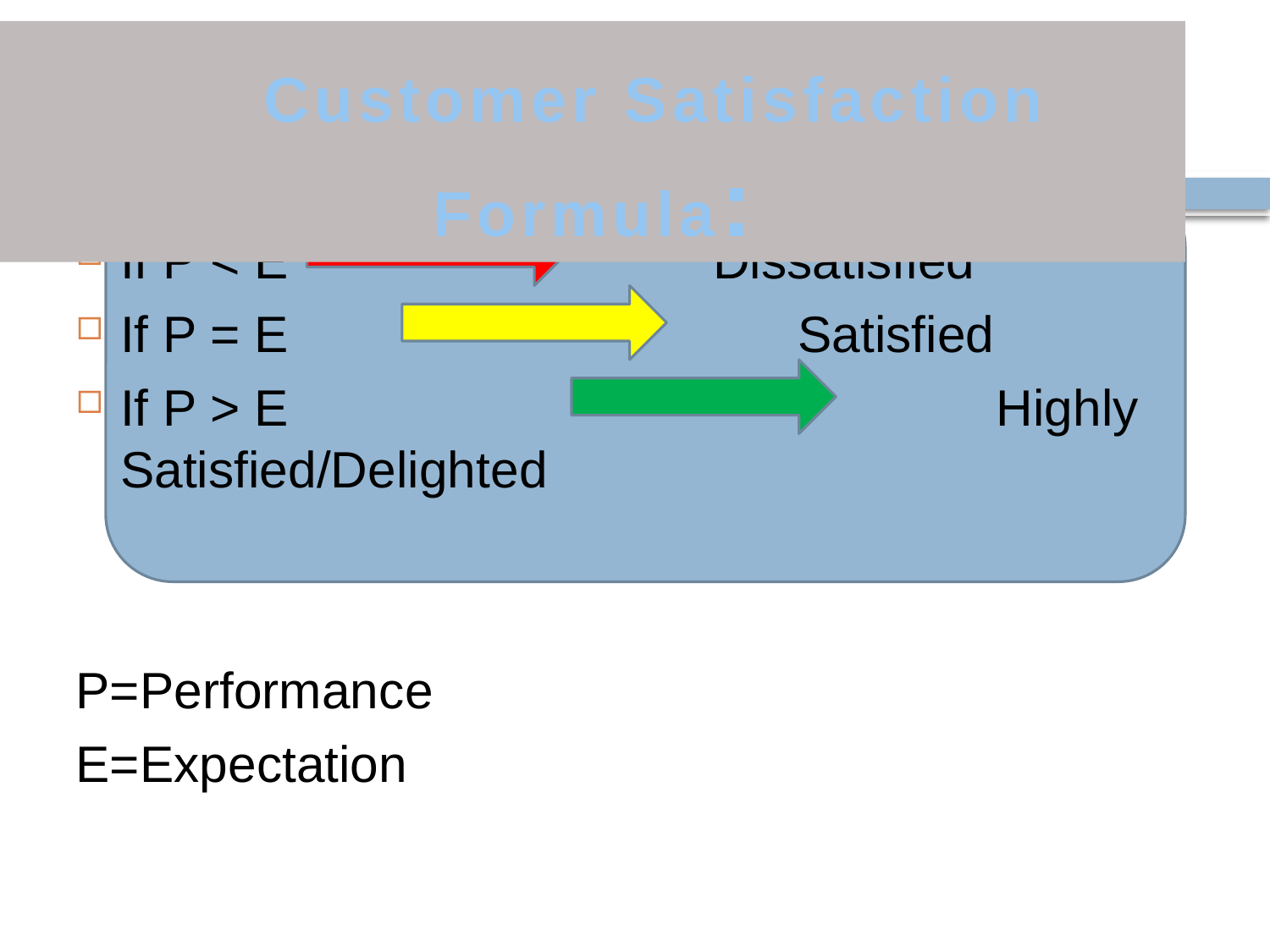

Customer Satisfaction Formula:

If P < E                              Dissatisfied
If P = E                                    Satisfied
If P > E                                                  Highly  Satisfied/Delighted

P=Performance
E=Expectation